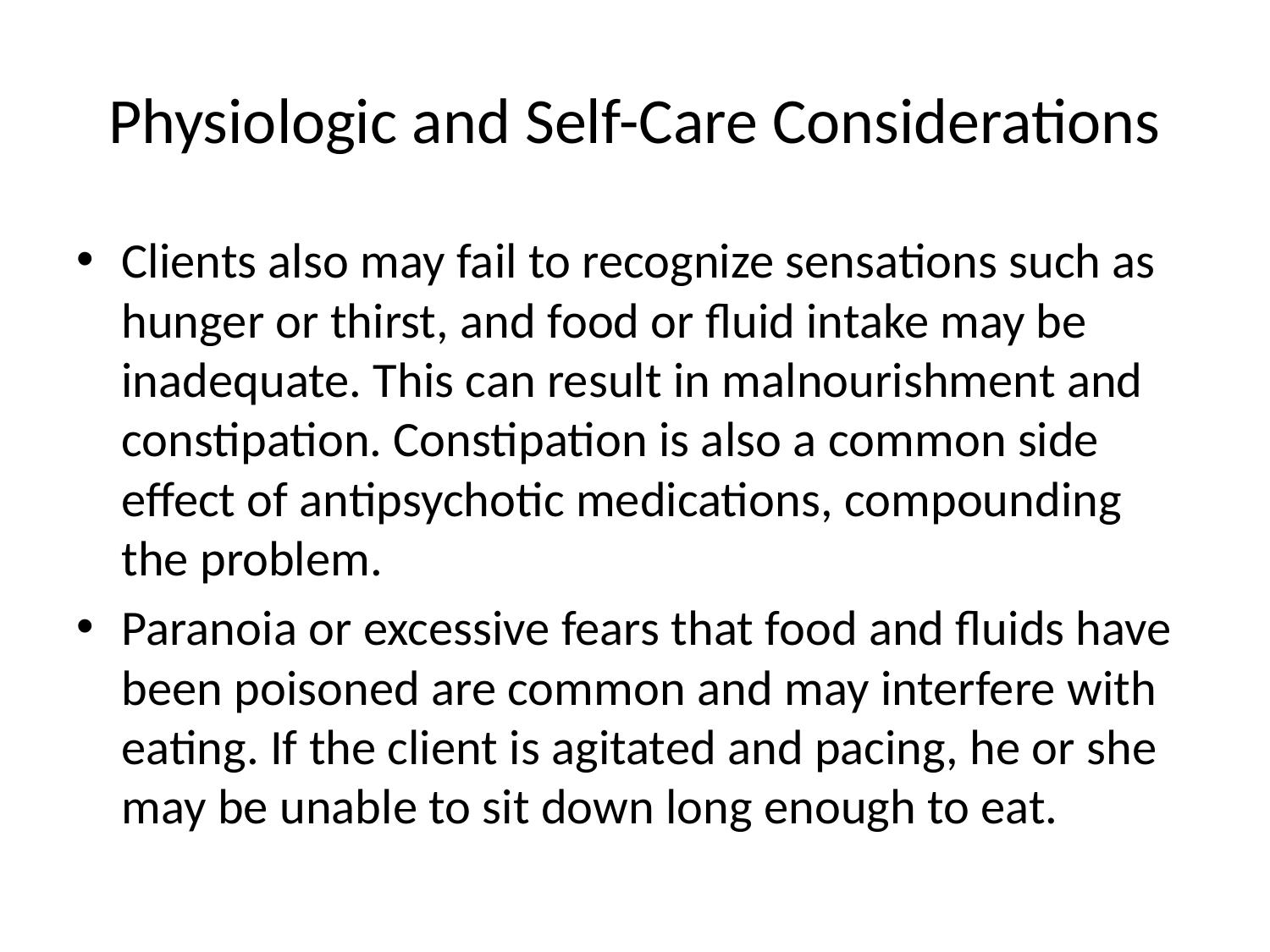

# Physiologic and Self-Care Considerations
Clients also may fail to recognize sensations such as hunger or thirst, and food or fluid intake may be inadequate. This can result in malnourishment and constipation. Constipation is also a common side effect of antipsychotic medications, compounding the problem.
Paranoia or excessive fears that food and fluids have been poisoned are common and may interfere with eating. If the client is agitated and pacing, he or she may be unable to sit down long enough to eat.